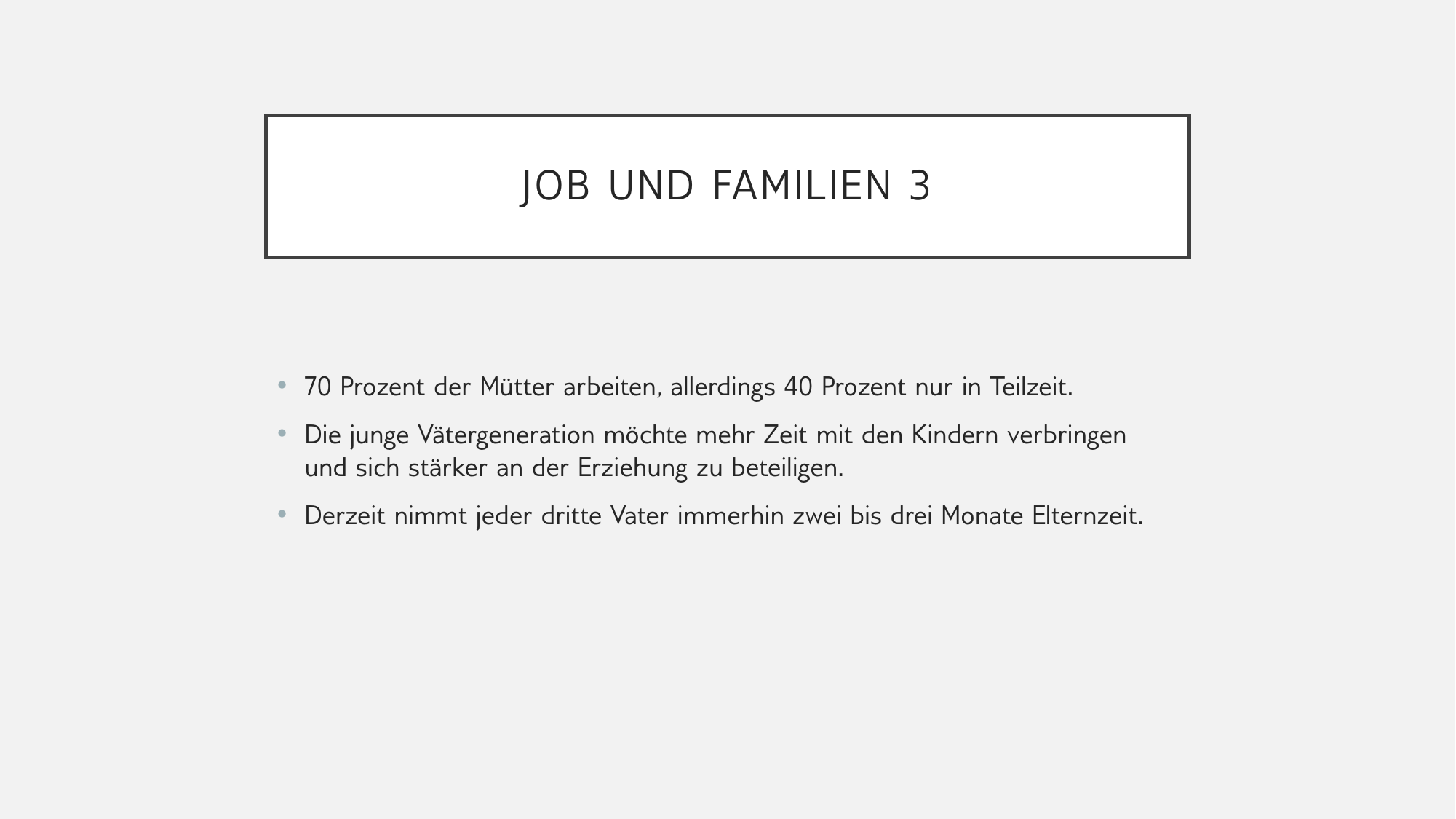

# Job und Familien 3

70 Prozent der Mütter arbeiten, allerdings 40 Prozent nur in Teilzeit.
Die junge Vätergeneration möchte mehr Zeit mit den Kindern verbringen und sich stärker an der Erziehung zu beteiligen.
Derzeit nimmt jeder dritte Vater immerhin zwei bis drei Monate Elternzeit.